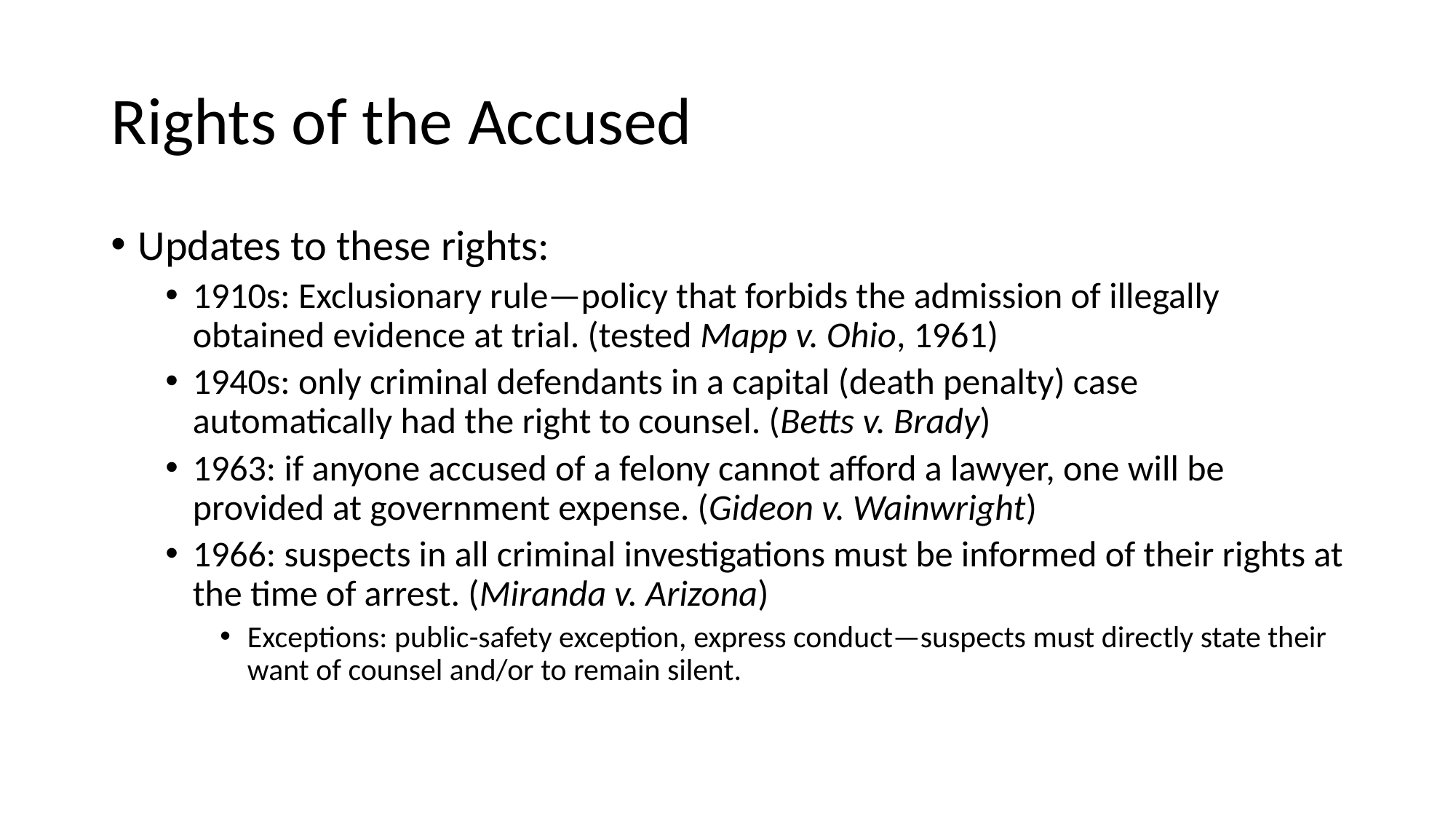

# Rights of the Accused
Updates to these rights:
1910s: Exclusionary rule—policy that forbids the admission of illegally obtained evidence at trial. (tested Mapp v. Ohio, 1961)
1940s: only criminal defendants in a capital (death penalty) case automatically had the right to counsel. (Betts v. Brady)
1963: if anyone accused of a felony cannot afford a lawyer, one will be provided at government expense. (Gideon v. Wainwright)
1966: suspects in all criminal investigations must be informed of their rights at the time of arrest. (Miranda v. Arizona)
Exceptions: public-safety exception, express conduct—suspects must directly state their want of counsel and/or to remain silent.